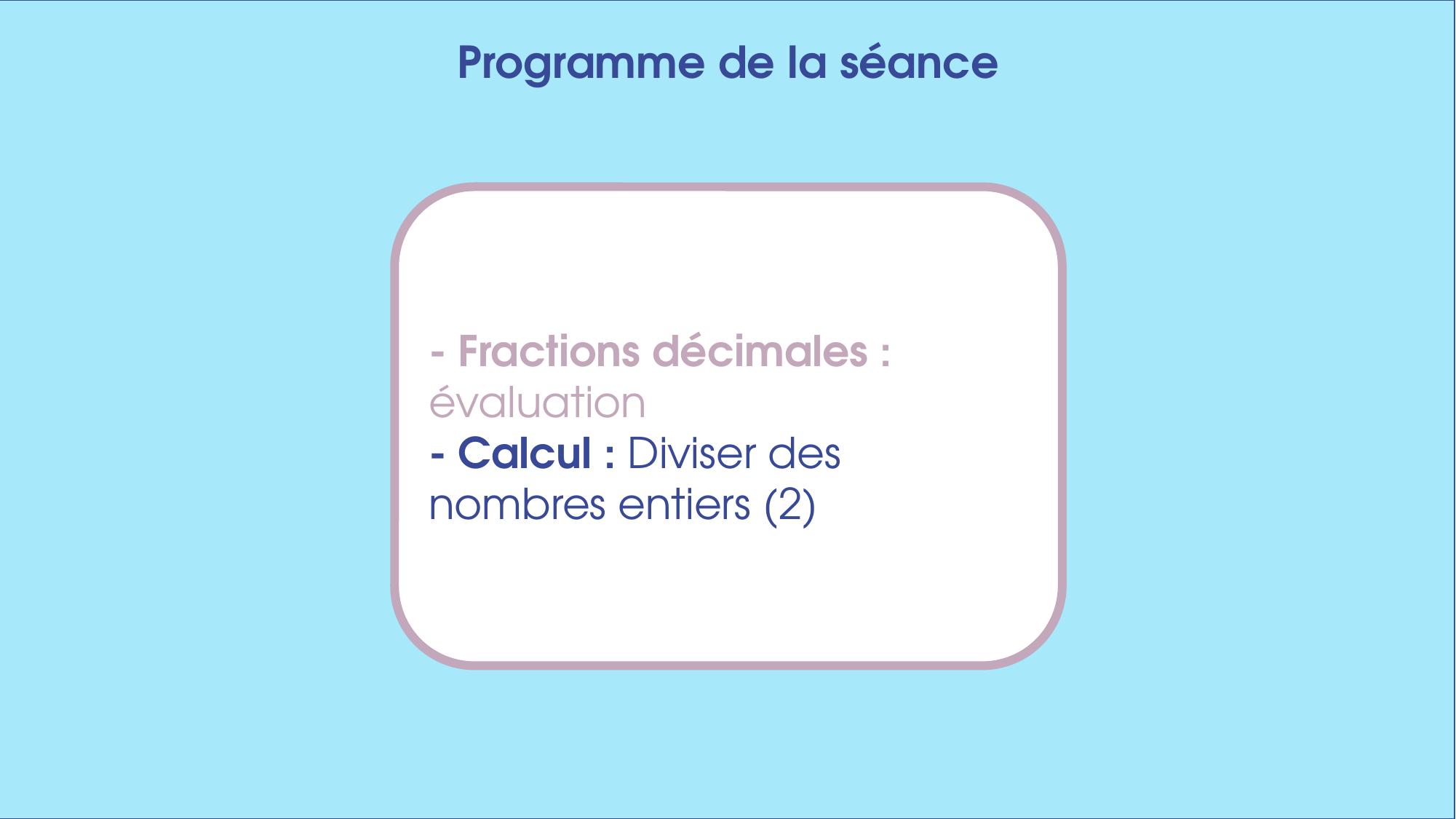

Programme de la séance
- Fractions décimales : évaluation
- Calcul : Diviser des nombres entiers (2)
www.maitresseherisson.com